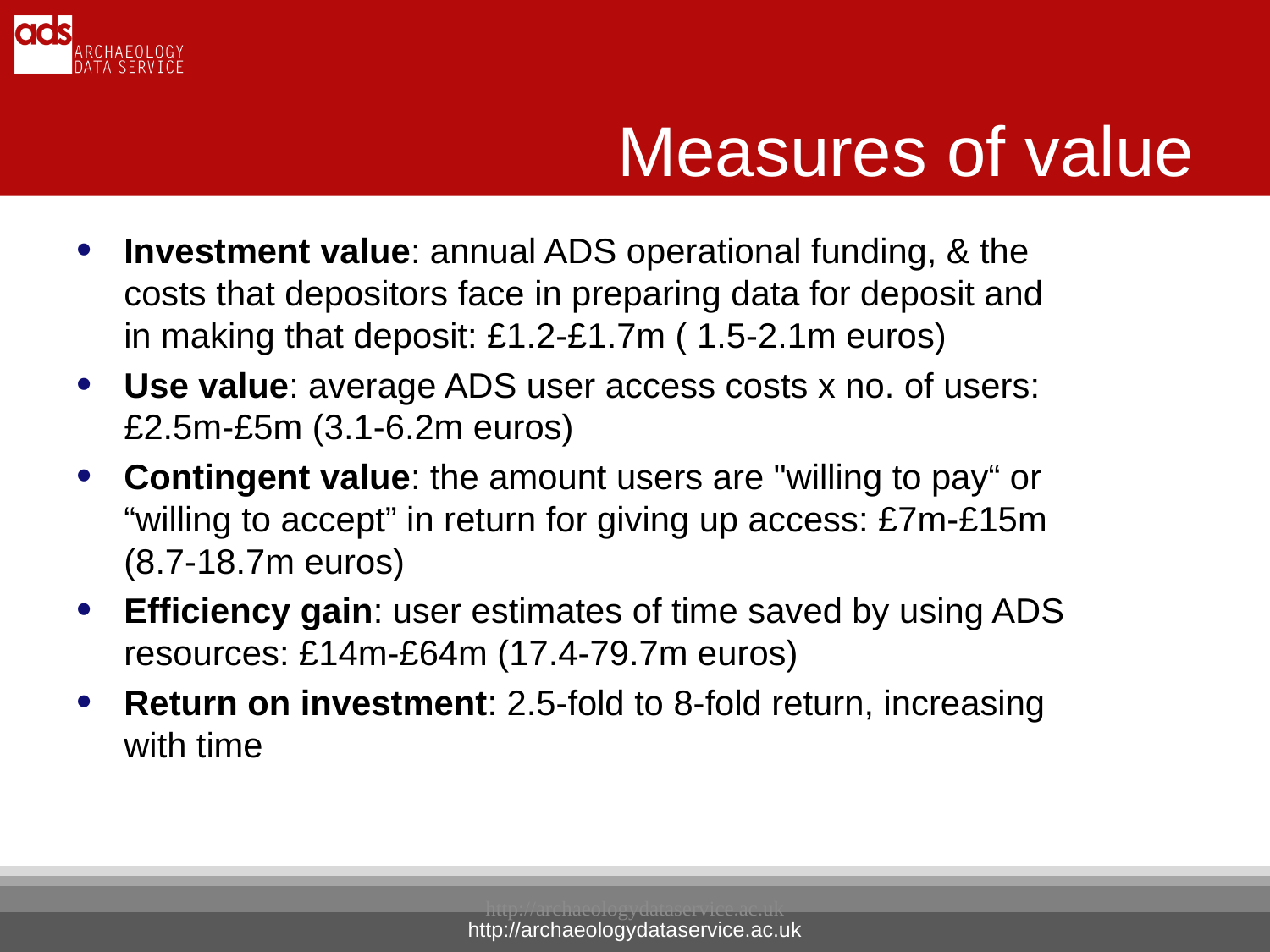

# Measures of value
Investment value: annual ADS operational funding, & the costs that depositors face in preparing data for deposit and in making that deposit: £1.2-£1.7m ( 1.5-2.1m euros)
Use value: average ADS user access costs x no. of users: £2.5m-£5m (3.1-6.2m euros)
Contingent value: the amount users are "willing to pay“ or “willing to accept” in return for giving up access: £7m-£15m (8.7-18.7m euros)
Efficiency gain: user estimates of time saved by using ADS resources: £14m-£64m (17.4-79.7m euros)
Return on investment: 2.5-fold to 8-fold return, increasing with time

http://archaeologydataservice.ac.uk